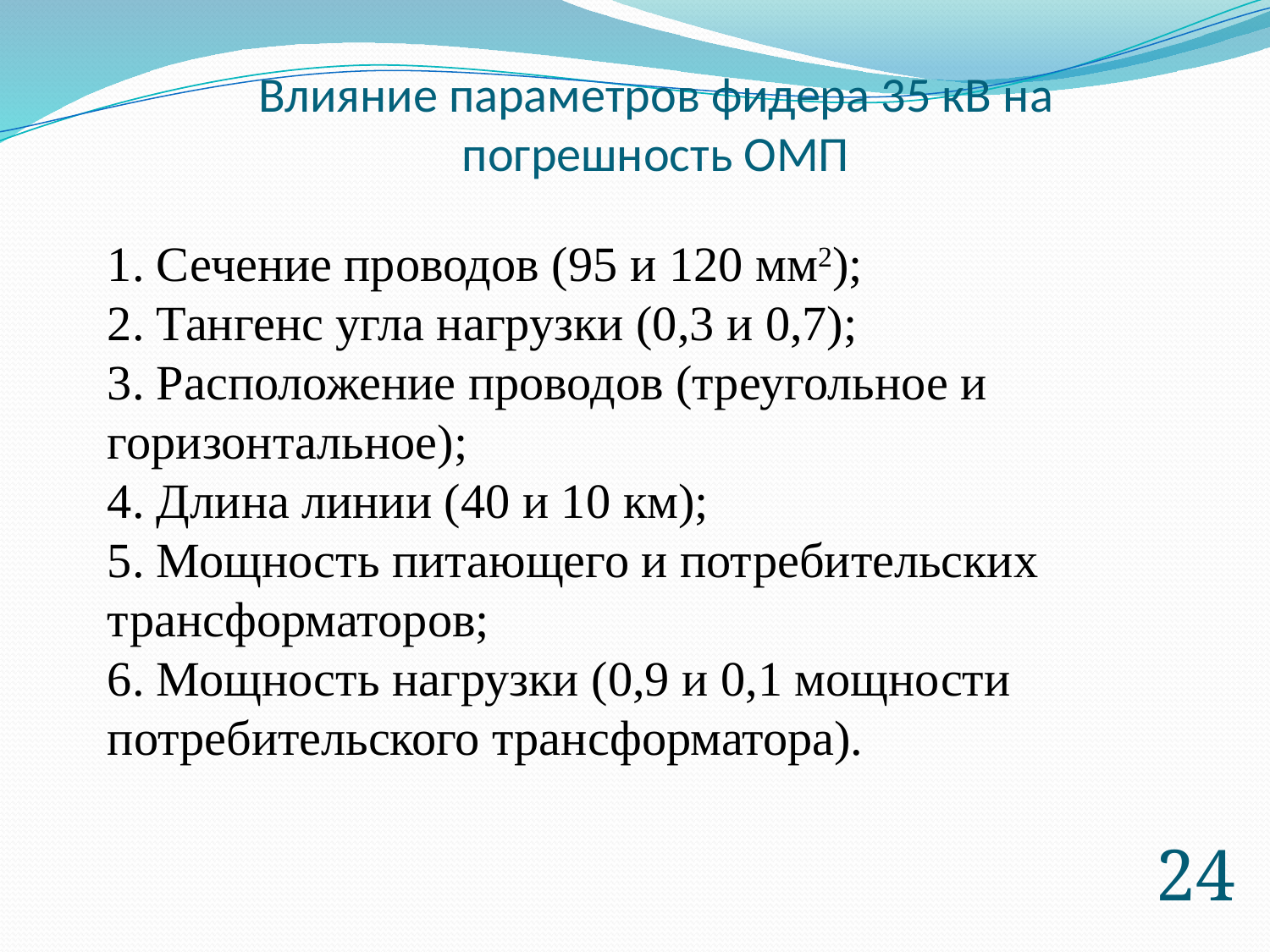

Влияние параметров фидера 35 кВ на погрешность ОМП
1. Сечение проводов (95 и 120 мм2);
2. Тангенс угла нагрузки (0,3 и 0,7);
3. Расположение проводов (треугольное и горизонтальное);
4. Длина линии (40 и 10 км);
5. Мощность питающего и потребительских трансформаторов;
6. Мощность нагрузки (0,9 и 0,1 мощности потребительского трансформатора).
24